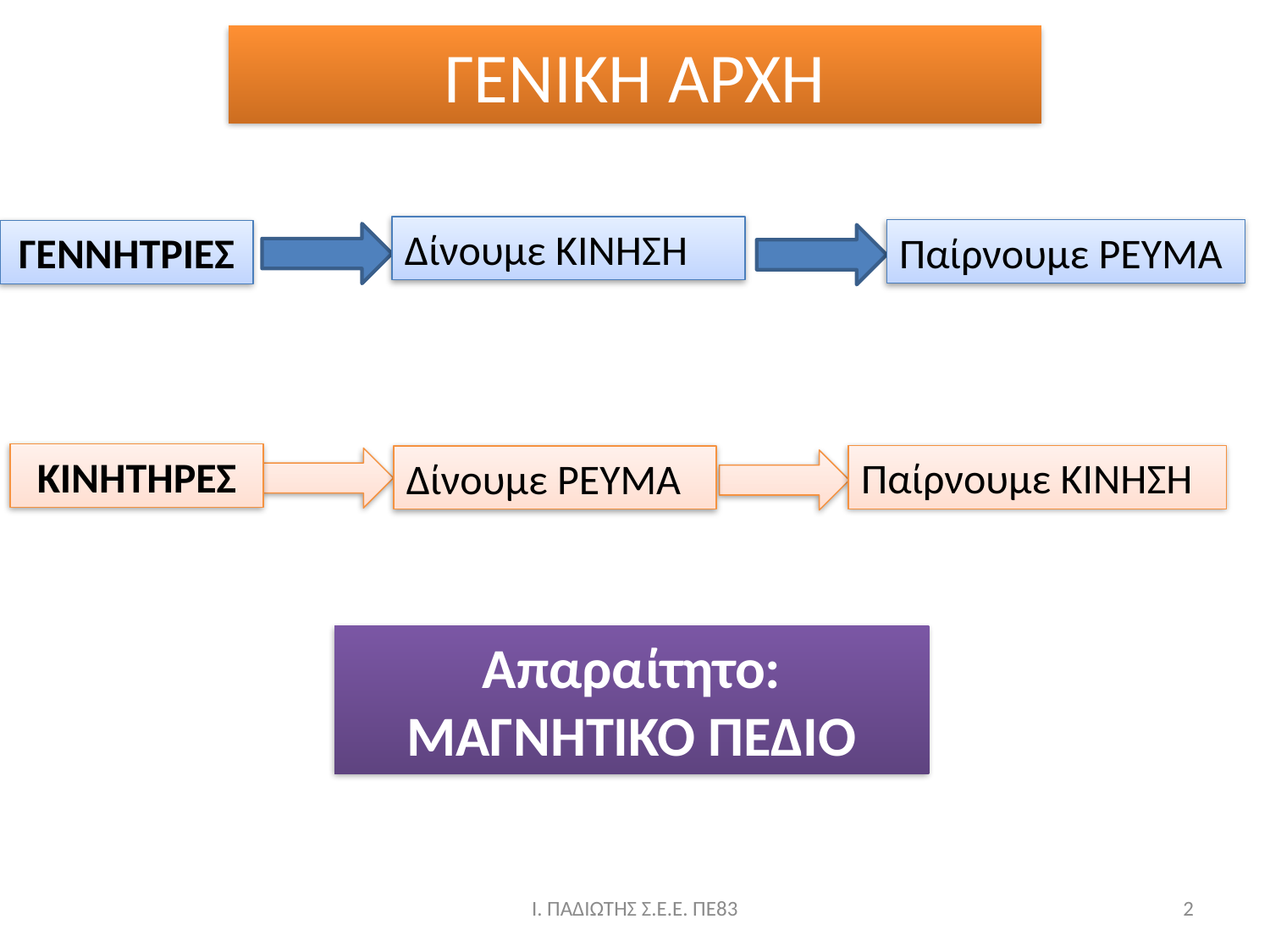

ΓΕΝΙΚΗ ΑΡΧΗ
Δίνουμε ΚΙΝΗΣΗ
Παίρνουμε ΡΕΥΜΑ
ΓΕΝΝΗΤΡΙΕΣ

ΚΙΝΗΤΗΡΕΣ
Παίρνουμε ΚΙΝΗΣΗ
Δίνουμε ΡΕΥΜΑ

Απαραίτητο: ΜΑΓΝΗΤΙΚΟ ΠΕΔΙΟ
Ι. ΠΑΔΙΩΤΗΣ Σ.Ε.Ε. ΠΕ83
2